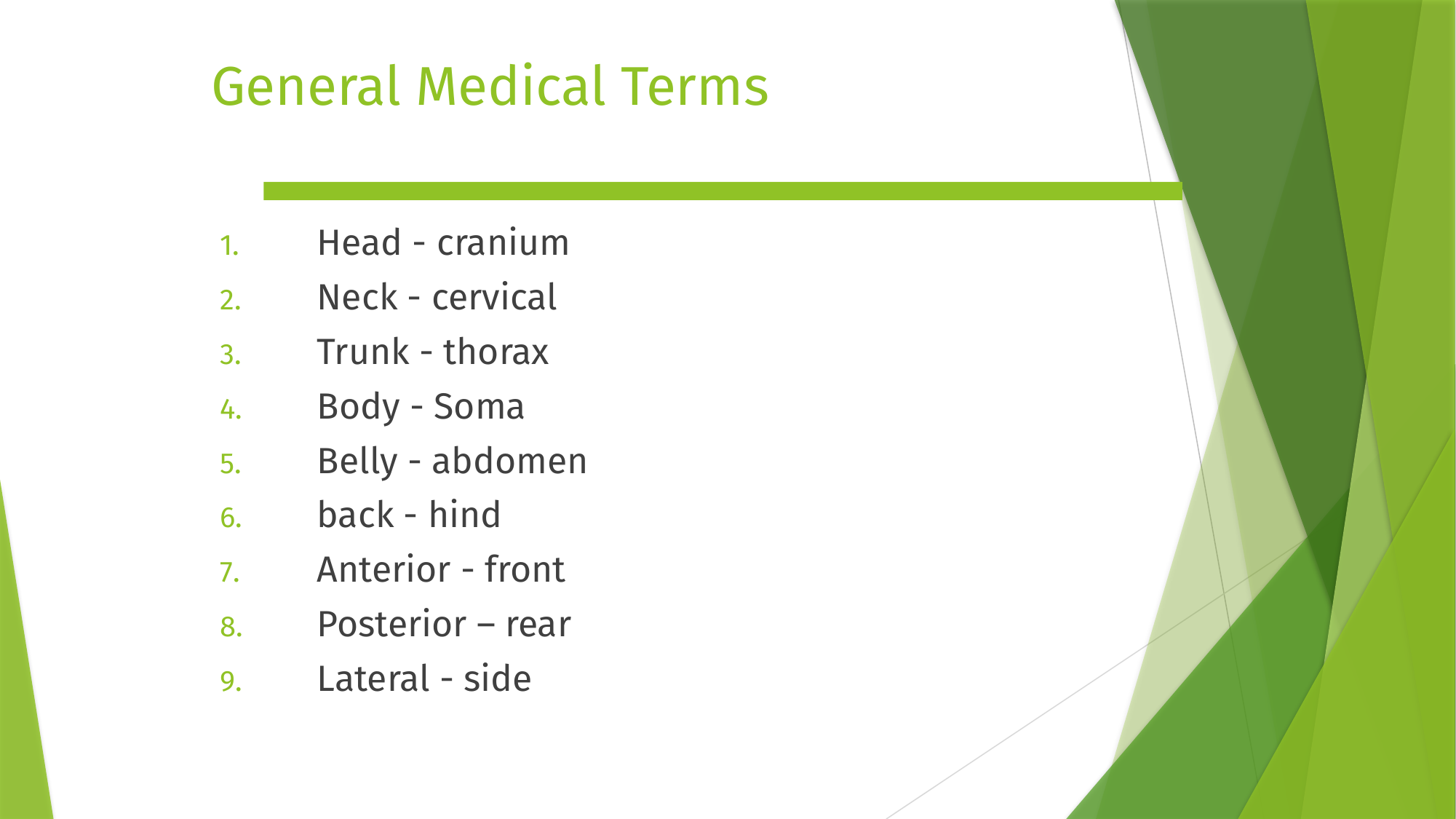

# General Medical Terms

Head - cranium
Neck - cervical
Trunk - thorax
Body - Soma
Belly - abdomen
back - hind
Anterior - front
Posterior – rear
Lateral - side